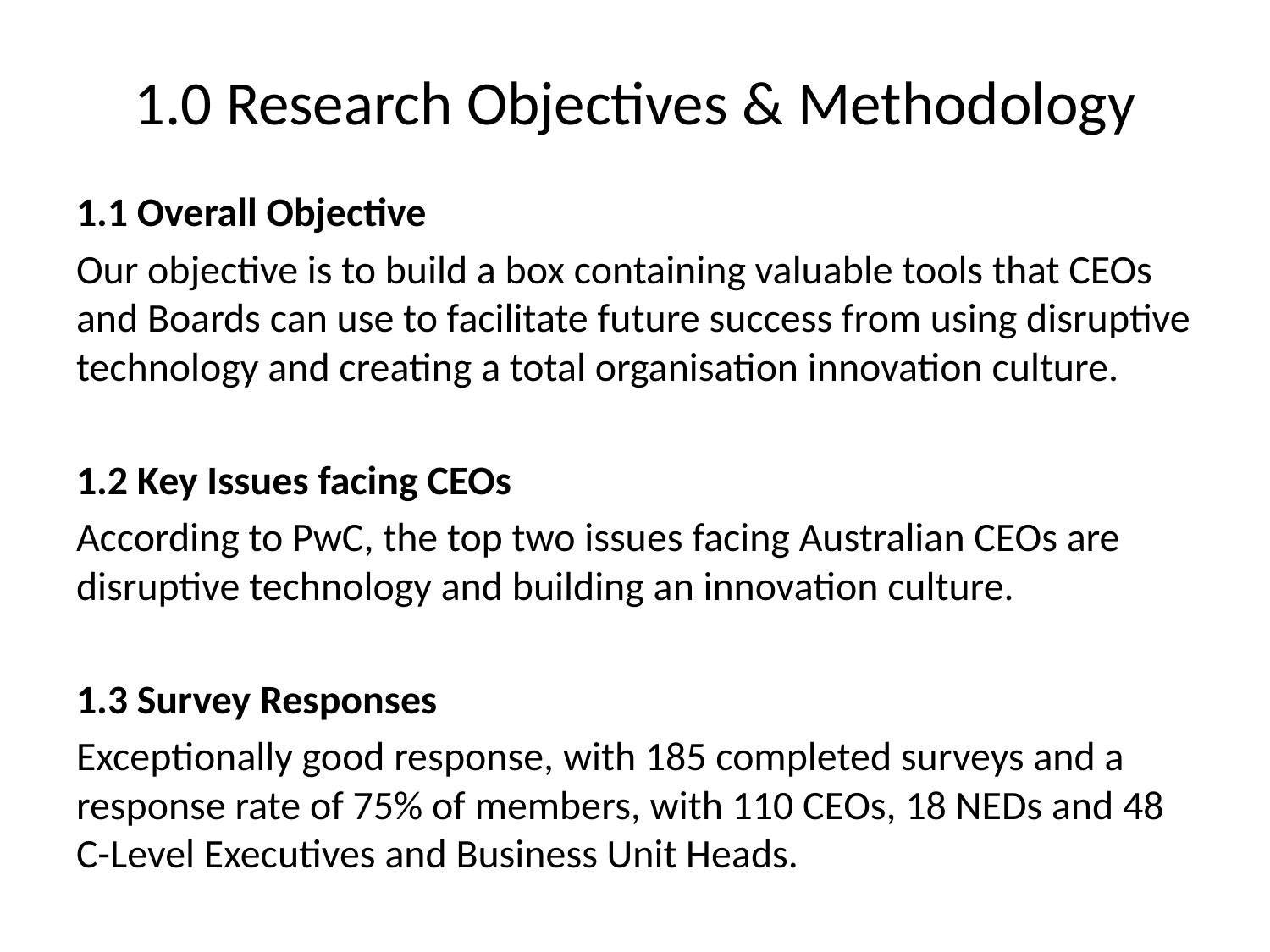

# 1.0 Research Objectives & Methodology
1.1 Overall Objective
Our objective is to build a box containing valuable tools that CEOs and Boards can use to facilitate future success from using disruptive technology and creating a total organisation innovation culture.

1.2 Key Issues facing CEOs
According to PwC, the top two issues facing Australian CEOs are disruptive technology and building an innovation culture.

1.3 Survey Responses
Exceptionally good response, with 185 completed surveys and a response rate of 75% of members, with 110 CEOs, 18 NEDs and 48 C-Level Executives and Business Unit Heads.